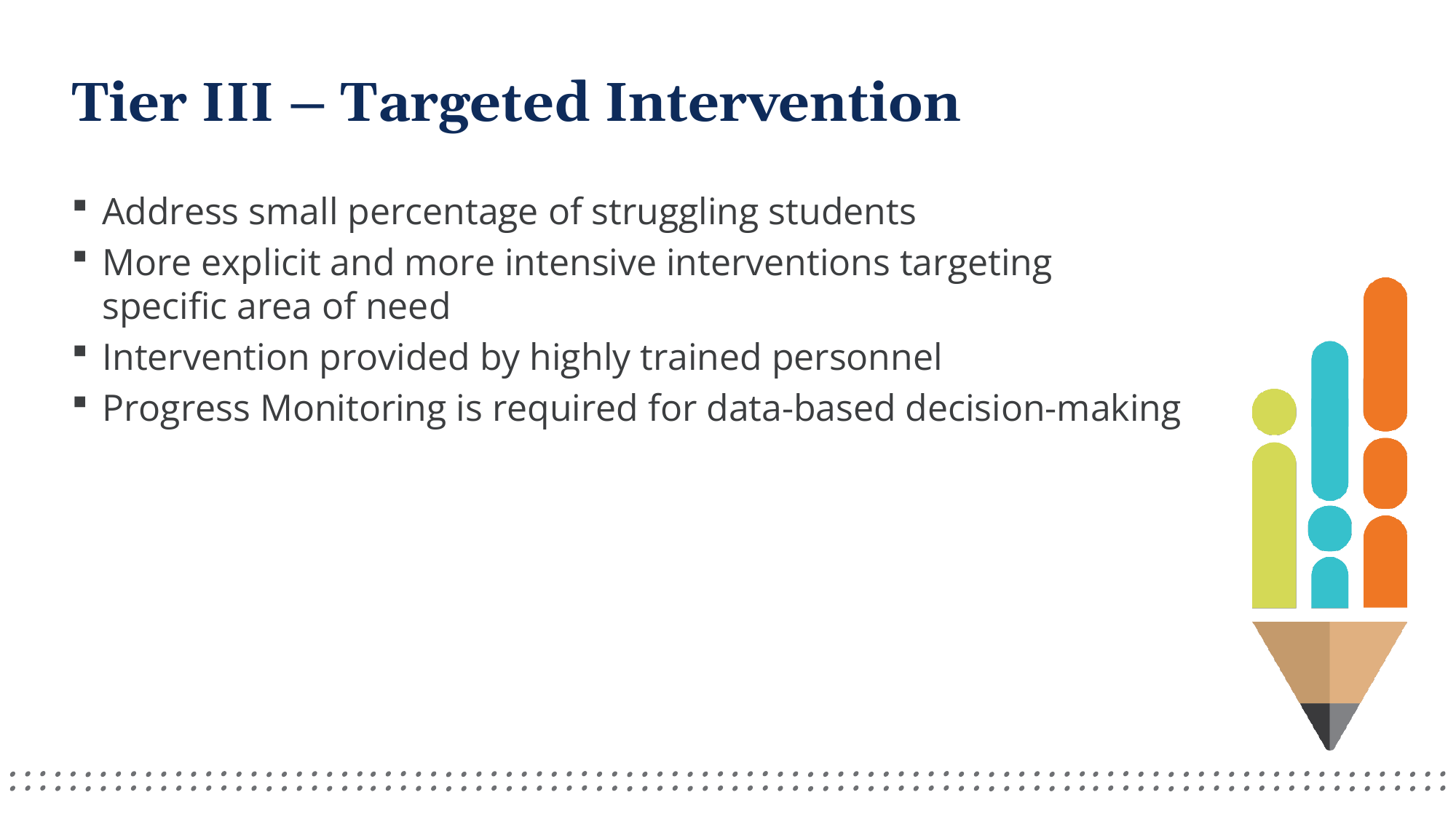

# Tier III – Targeted Intervention
Address small percentage of struggling students
More explicit and more intensive interventions targeting specific area of need
Intervention provided by highly trained personnel
Progress Monitoring is required for data-based decision-making